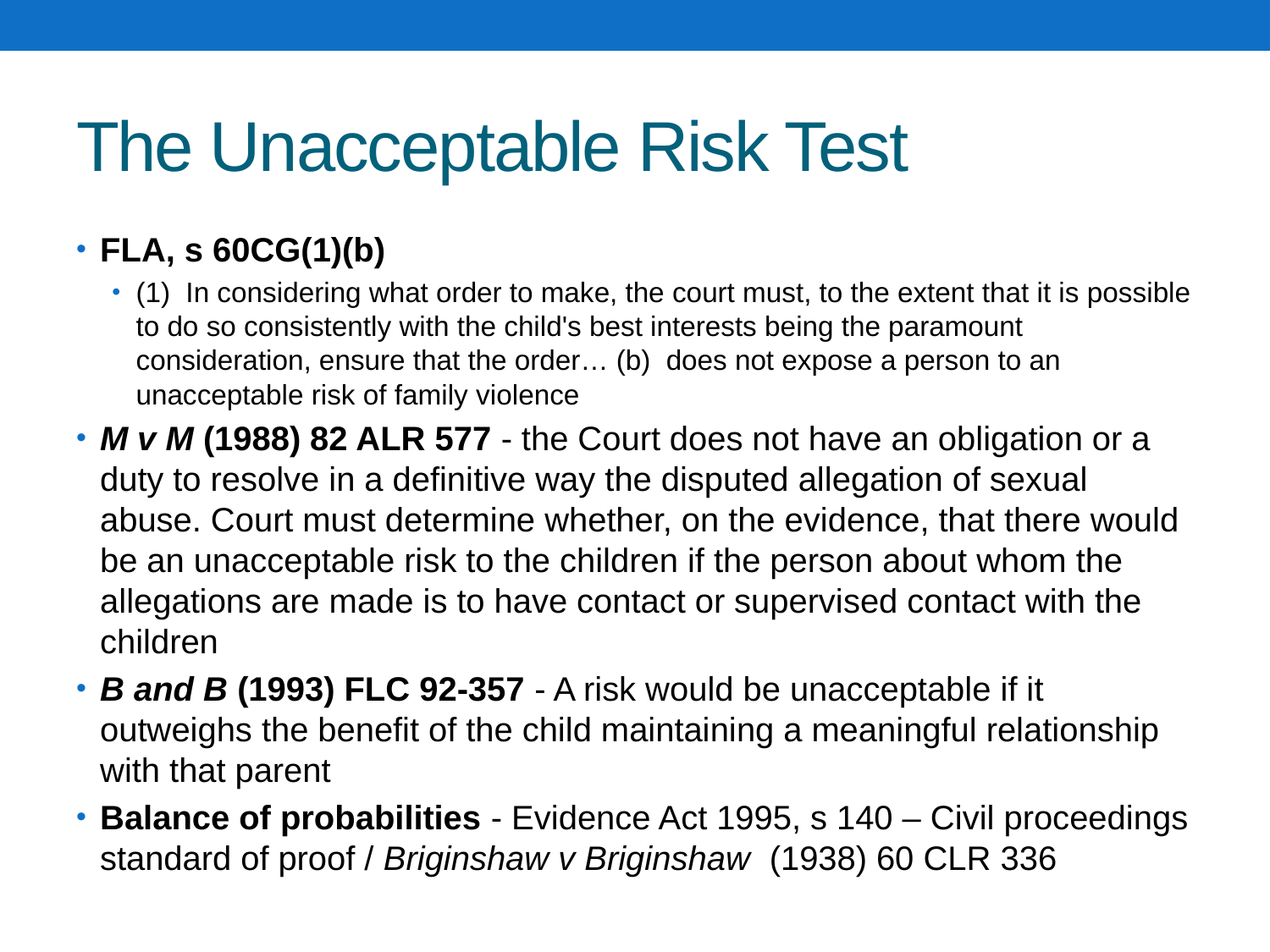

# The Unacceptable Risk Test
FLA, s 60CG(1)(b)
(1)  In considering what order to make, the court must, to the extent that it is possible to do so consistently with the child's best interests being the paramount consideration, ensure that the order… (b)  does not expose a person to an unacceptable risk of family violence
M v M (1988) 82 ALR 577 - the Court does not have an obligation or a duty to resolve in a definitive way the disputed allegation of sexual abuse. Court must determine whether, on the evidence, that there would be an unacceptable risk to the children if the person about whom the allegations are made is to have contact or supervised contact with the children
B and B (1993) FLC 92-357 - A risk would be unacceptable if it outweighs the benefit of the child maintaining a meaningful relationship with that parent
Balance of probabilities - Evidence Act 1995, s 140 – Civil proceedings standard of proof / Briginshaw v Briginshaw  (1938) 60 CLR 336